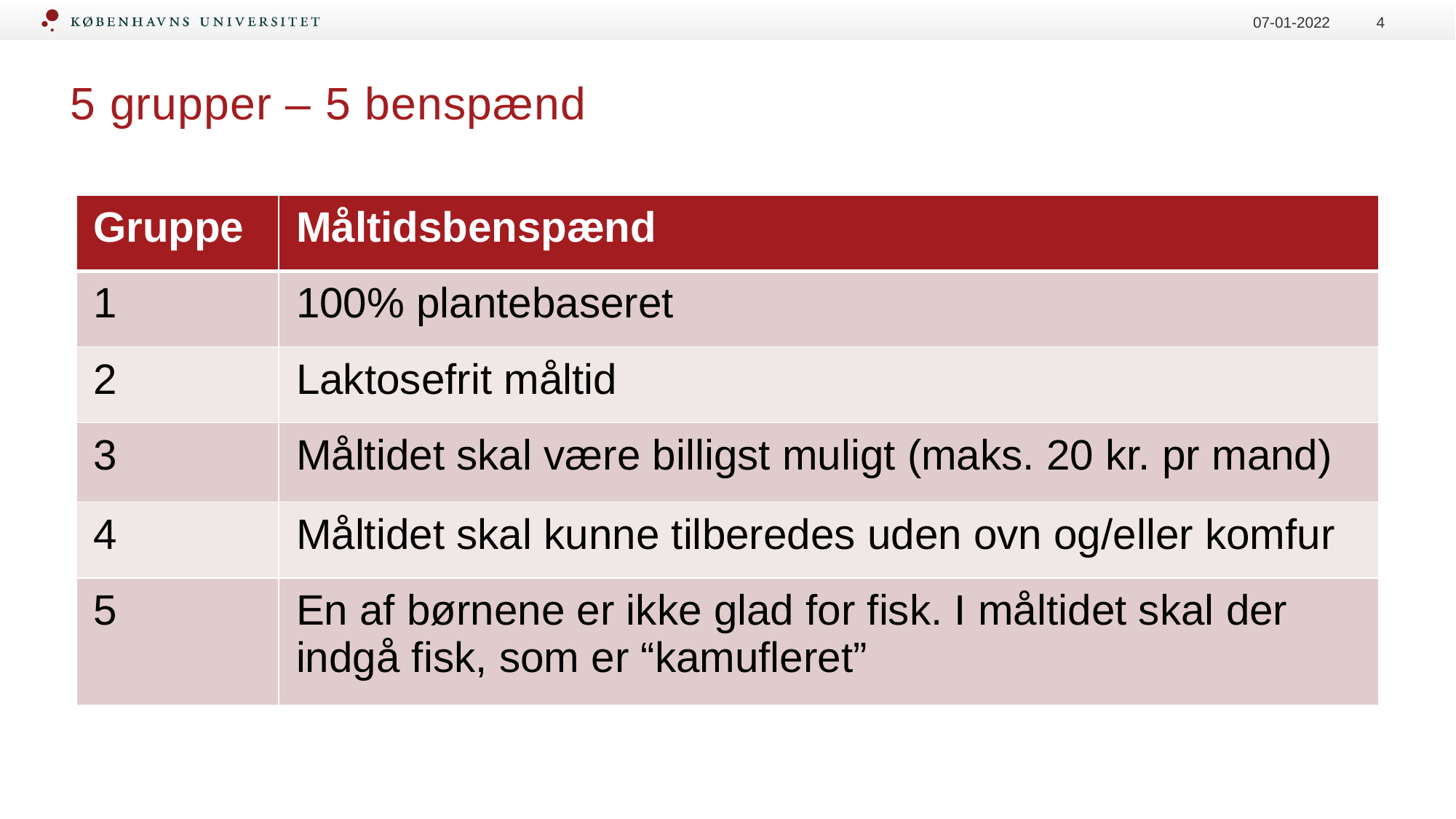

07-01-2022
4
# 5 grupper – 5 benspænd
| Gruppe | Måltidsbenspænd |
| --- | --- |
| 1 | 100% plantebaseret |
| 2 | Laktosefrit måltid |
| 3 | Måltidet skal være billigst muligt (maks. 20 kr. pr mand) |
| 4 | Måltidet skal kunne tilberedes uden ovn og/eller komfur |
| 5 | En af børnene er ikke glad for fisk. I måltidet skal der indgå fisk, som er “kamufleret” |